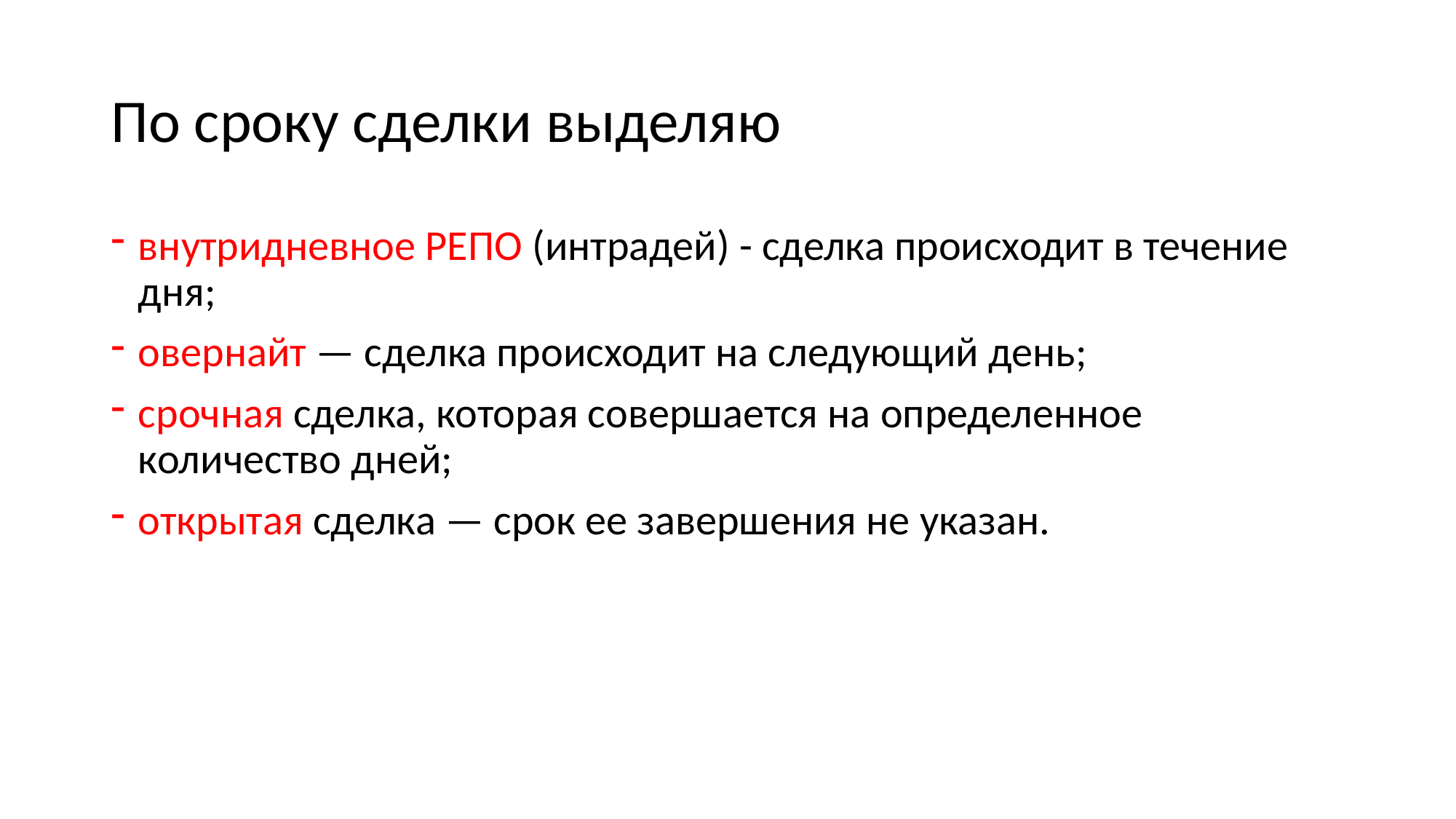

# По сроку сделки выделяю
внутридневное РЕПО (интрадей) - сделка происходит в течение дня;
овернайт — сделка происходит на следующий день;
срочная сделка, которая совершается на определенное количество дней;
открытая сделка — срок ее завершения не указан.